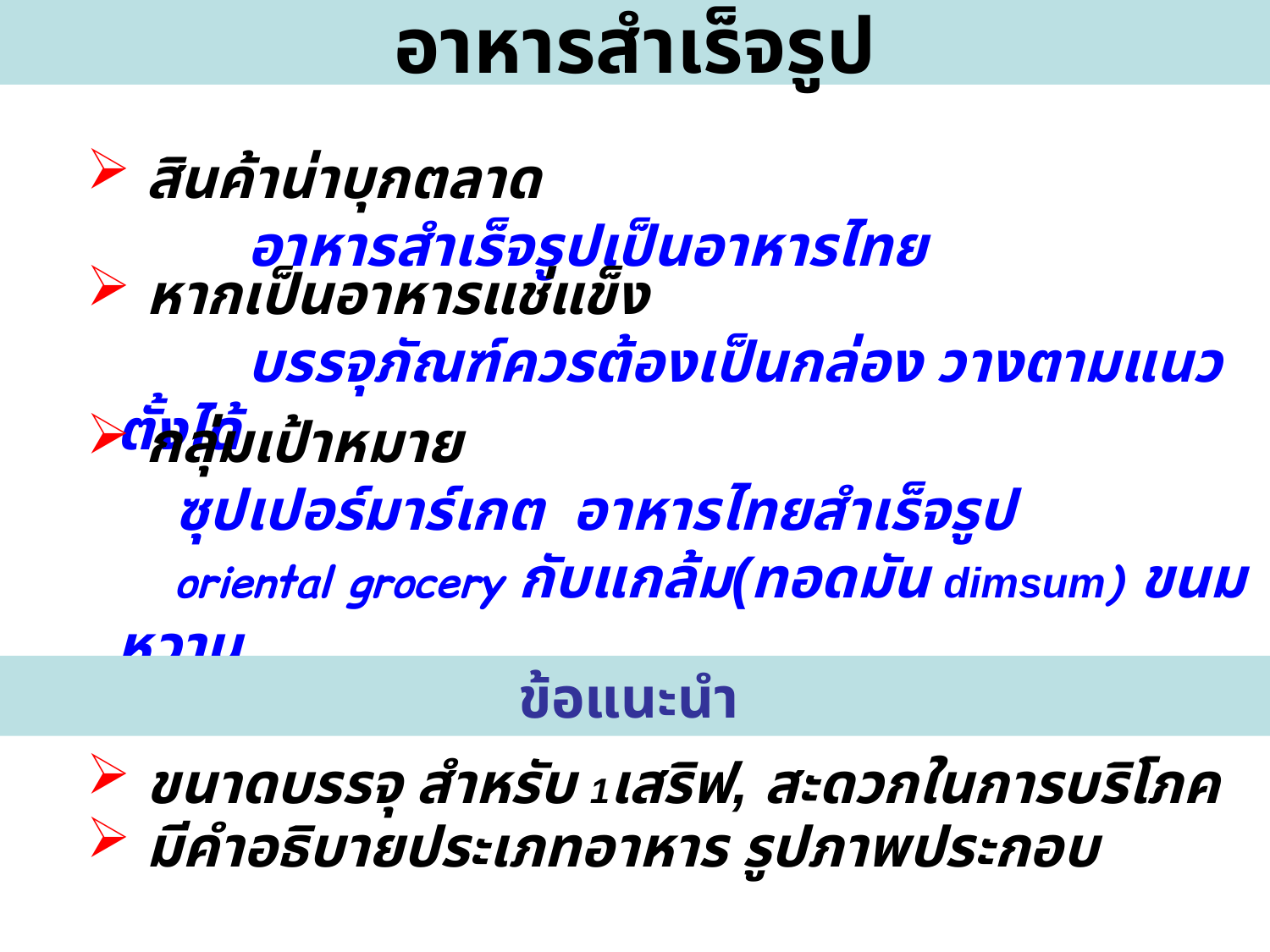

อาหารสำเร็จรูป
 สินค้าน่าบุกตลาด
         อาหารสำเร็จรูปเป็นอาหารไทย
 หากเป็นอาหารแช่แข็ง
         บรรจุภัณฑ์ควรต้องเป็นกล่อง วางตามแนวตั้งได้
 กลุ่มเป้าหมาย
    ซุปเปอร์มาร์เกต  อาหารไทยสำเร็จรูป
    oriental grocery กับแกล้ม(ทอดมัน dimsum) ขนมหวาน
ข้อแนะนำ
 ขนาดบรรจุ สำหรับ 1เสริฟ, สะดวกในการบริโภค
 มีคำอธิบายประเภทอาหาร รูปภาพประกอบ